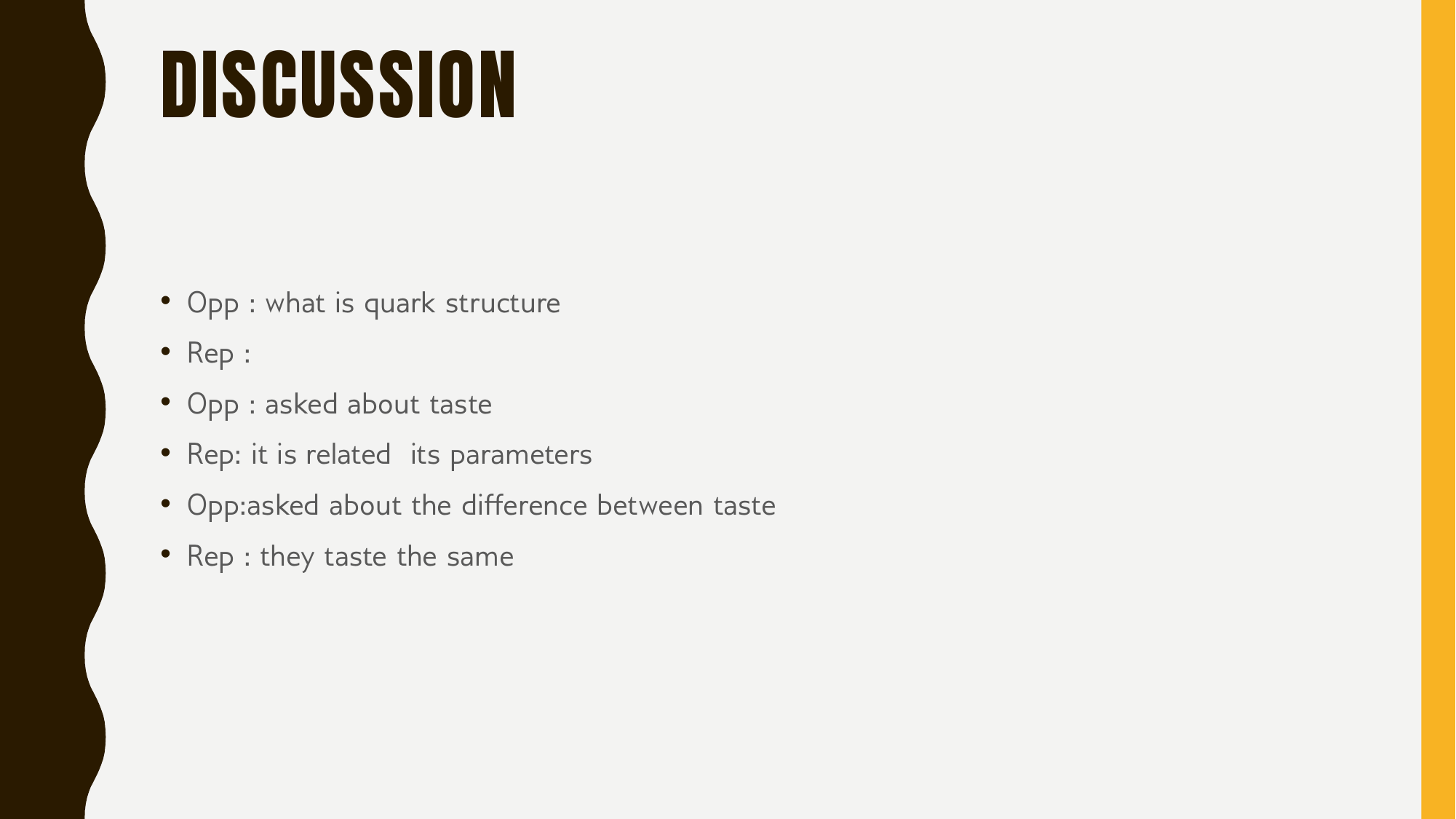

# Discussion
Opp : what is quark structure
Rep :
Opp : asked about taste
Rep: it is related  its parameters
Opp:asked about the difference between taste
Rep : they taste the same